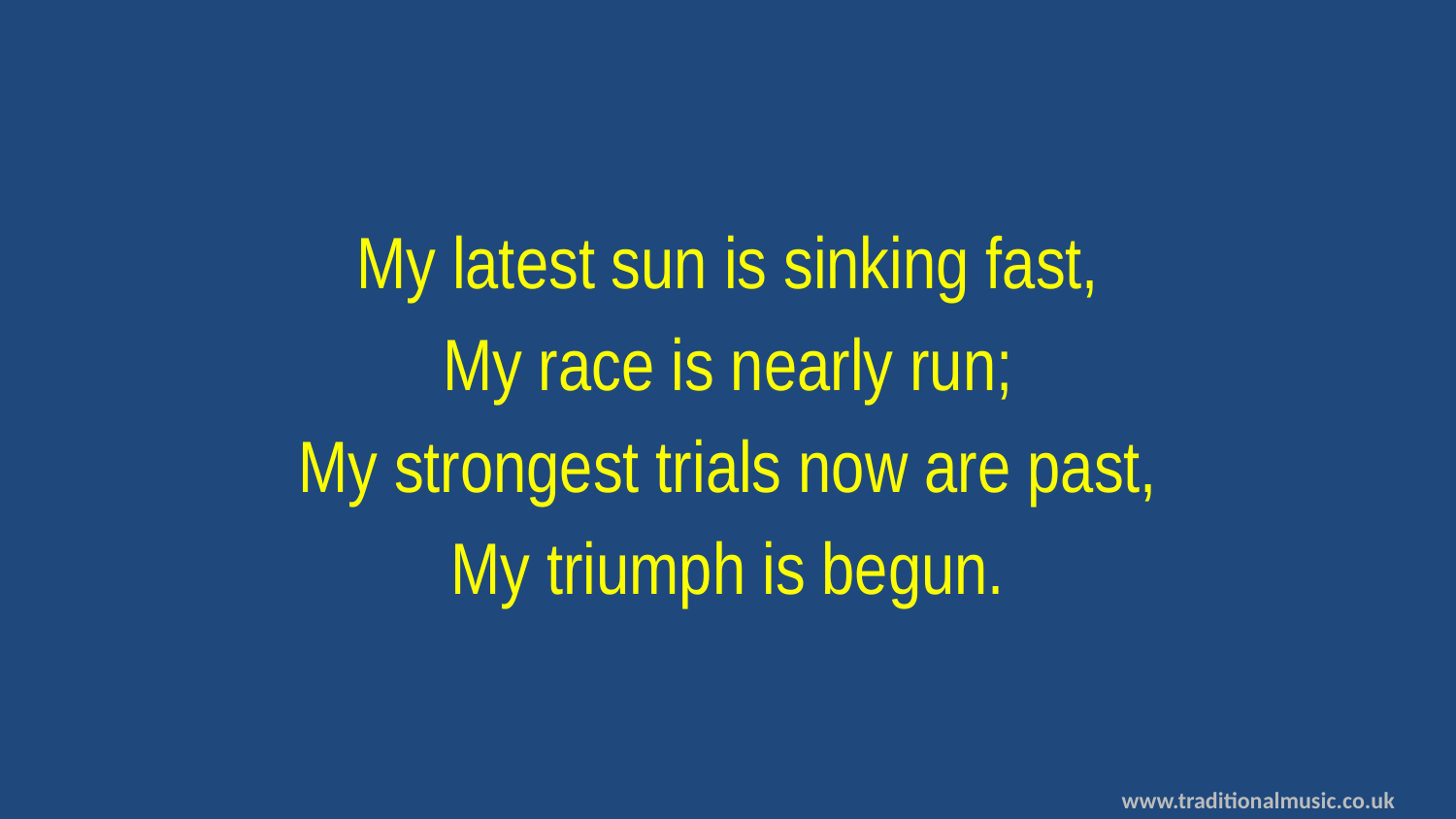

My latest sun is sinking fast,
My race is nearly run;
My strongest trials now are past,
My triumph is begun.